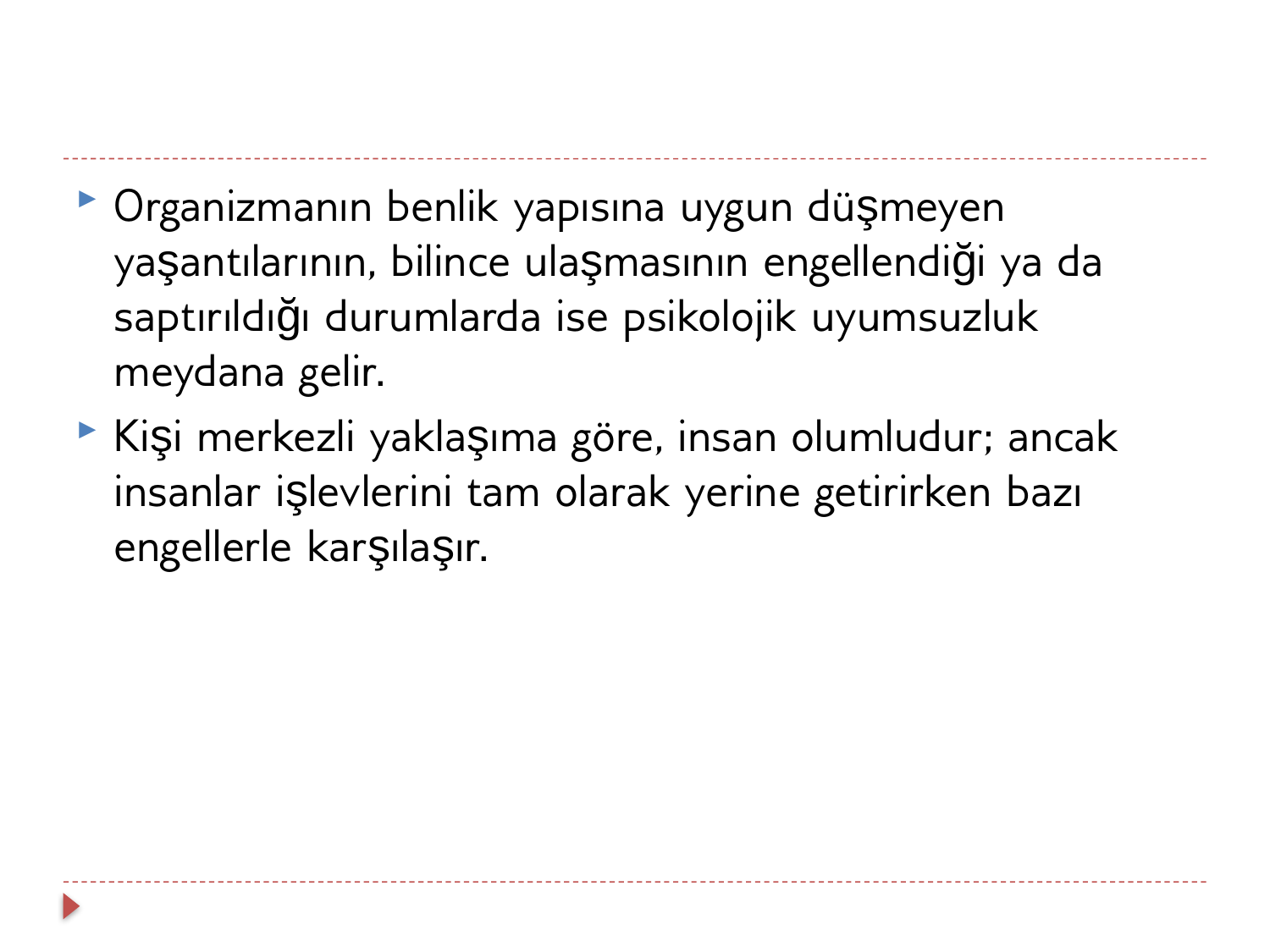

Organizmanın benlik yapısına uygun düşmeyen yaşantılarının, bilince ulaşmasının engellendiği ya da saptırıldığı durumlarda ise psikolojik uyumsuzluk meydana gelir.
Kişi merkezli yaklaşıma göre, insan olumludur; ancak insanlar işlevlerini tam olarak yerine getirirken bazı engellerle karşılaşır.